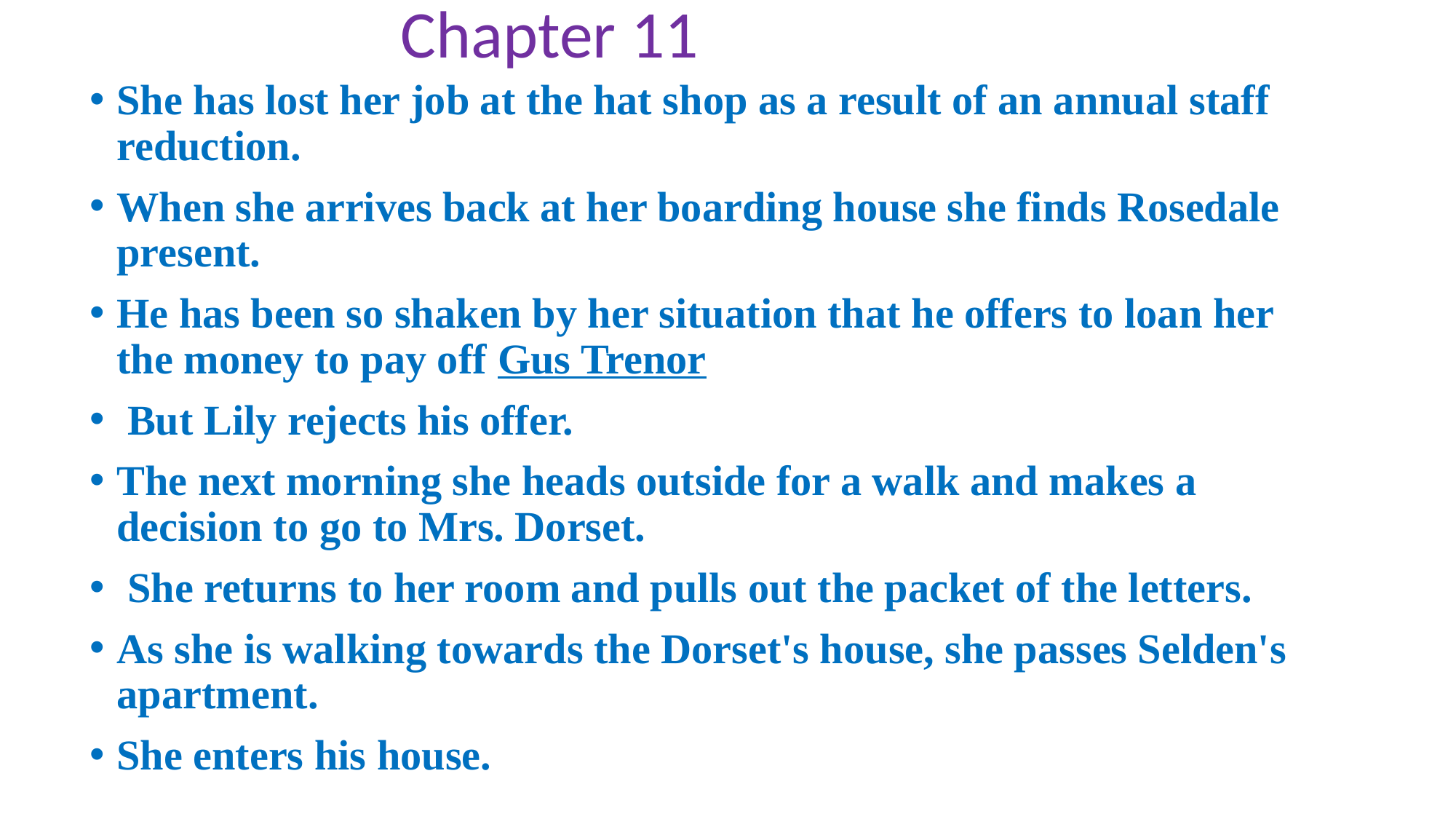

# Chapter 11
She has lost her job at the hat shop as a result of an annual staff reduction.
When she arrives back at her boarding house she finds Rosedale present.
He has been so shaken by her situation that he offers to loan her the money to pay off Gus Trenor
 But Lily rejects his offer.
The next morning she heads outside for a walk and makes a decision to go to Mrs. Dorset.
 She returns to her room and pulls out the packet of the letters.
As she is walking towards the Dorset's house, she passes Selden's apartment.
She enters his house.